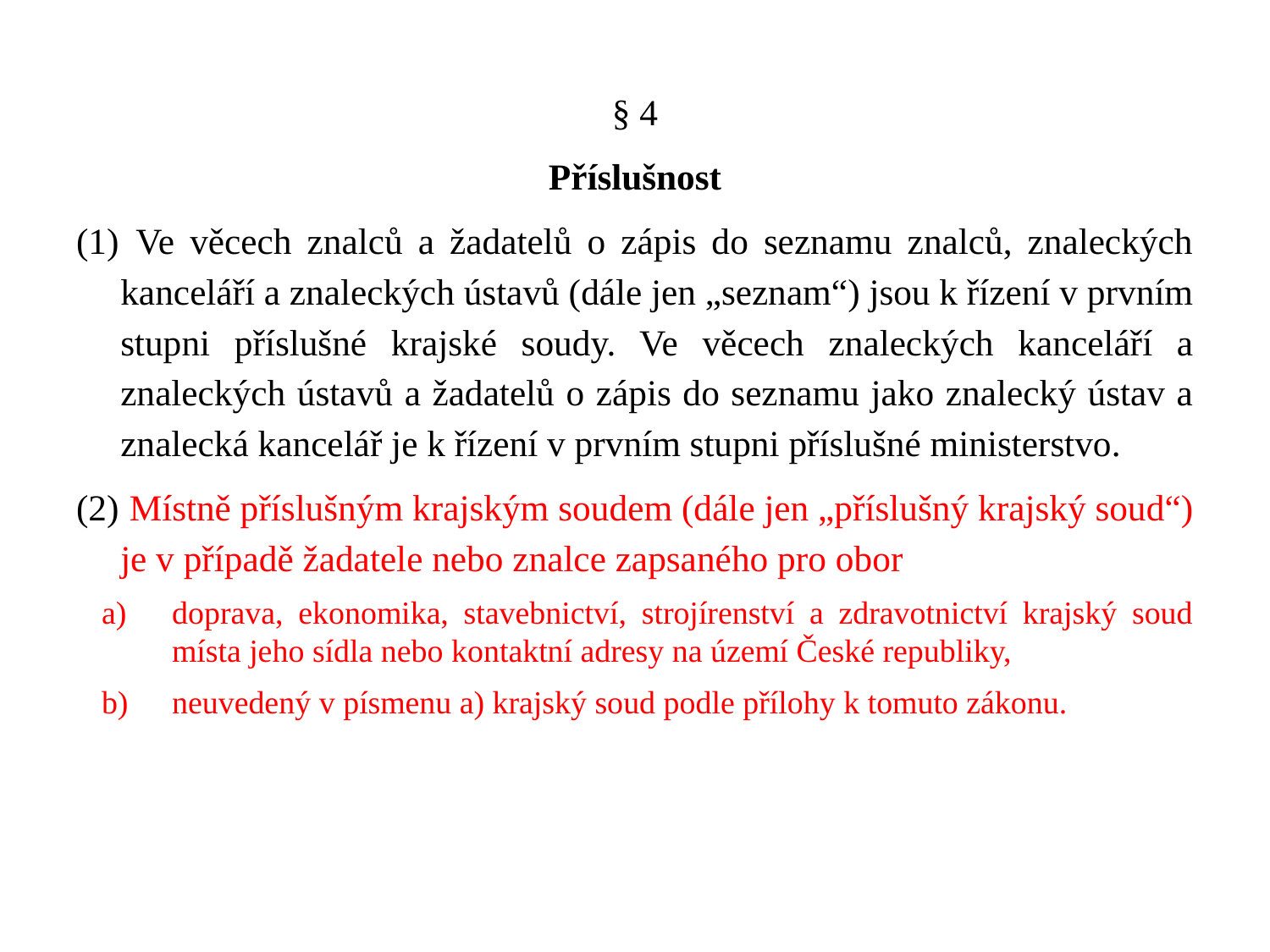

#
§ 4
Příslušnost
 Ve věcech znalců a žadatelů o zápis do seznamu znalců, znaleckých kanceláří a znaleckých ústavů (dále jen „seznam“) jsou k řízení v prvním stupni příslušné krajské soudy. Ve věcech znaleckých kanceláří a znaleckých ústavů a žadatelů o zápis do seznamu jako znalecký ústav a znalecká kancelář je k řízení v prvním stupni příslušné ministerstvo.
 Místně příslušným krajským soudem (dále jen „příslušný krajský soud“) je v případě žadatele nebo znalce zapsaného pro obor
doprava, ekonomika, stavebnictví, strojírenství a zdravotnictví krajský soud místa jeho sídla nebo kontaktní adresy na území České republiky,
neuvedený v písmenu a) krajský soud podle přílohy k tomuto zákonu.